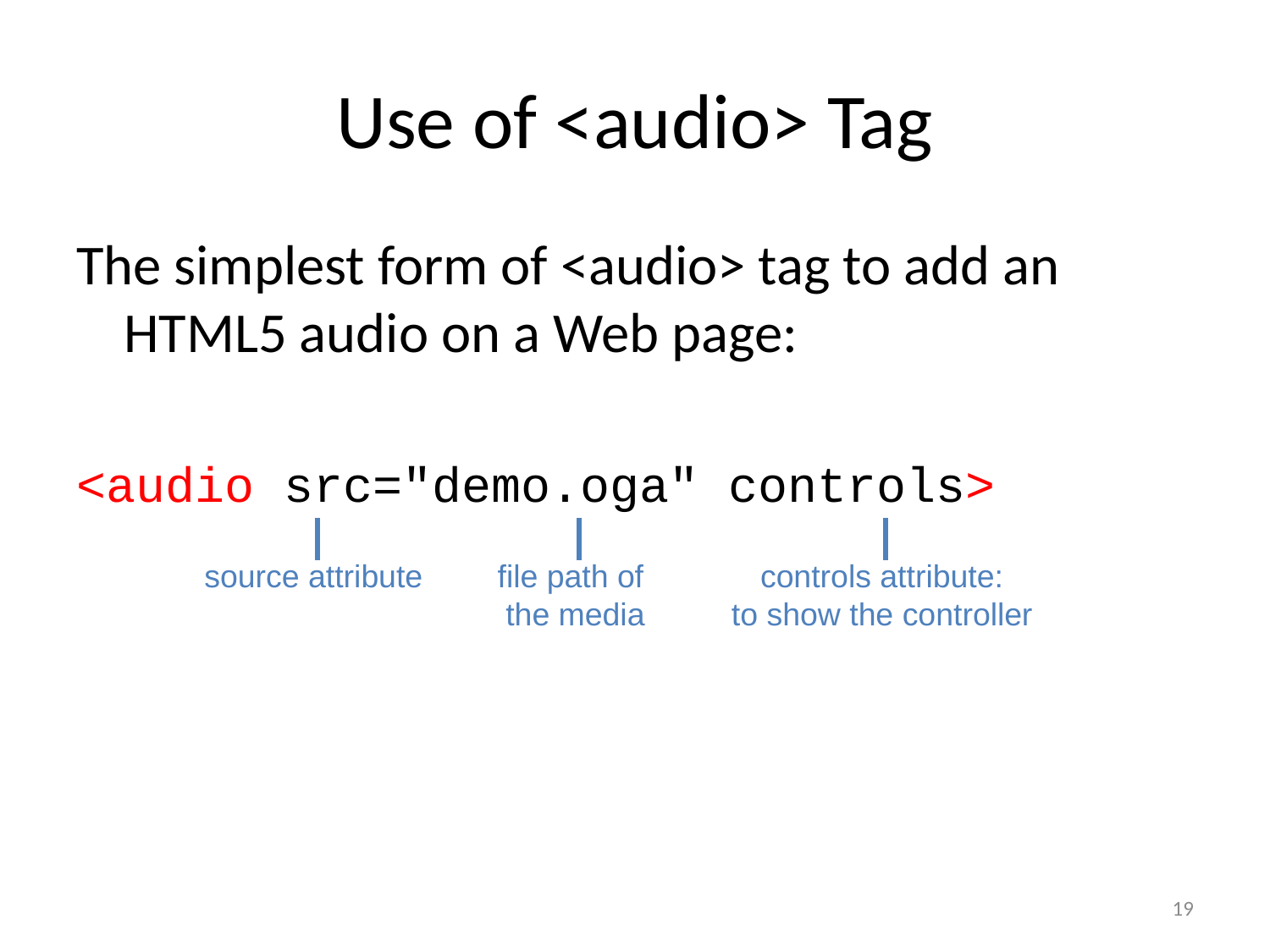

# Use of <audio> Tag
The simplest form of <audio> tag to add an HTML5 audio on a Web page:

<audio src="demo.oga" controls>
source attribute
file path of
the media
controls attribute:
to show the controller
19